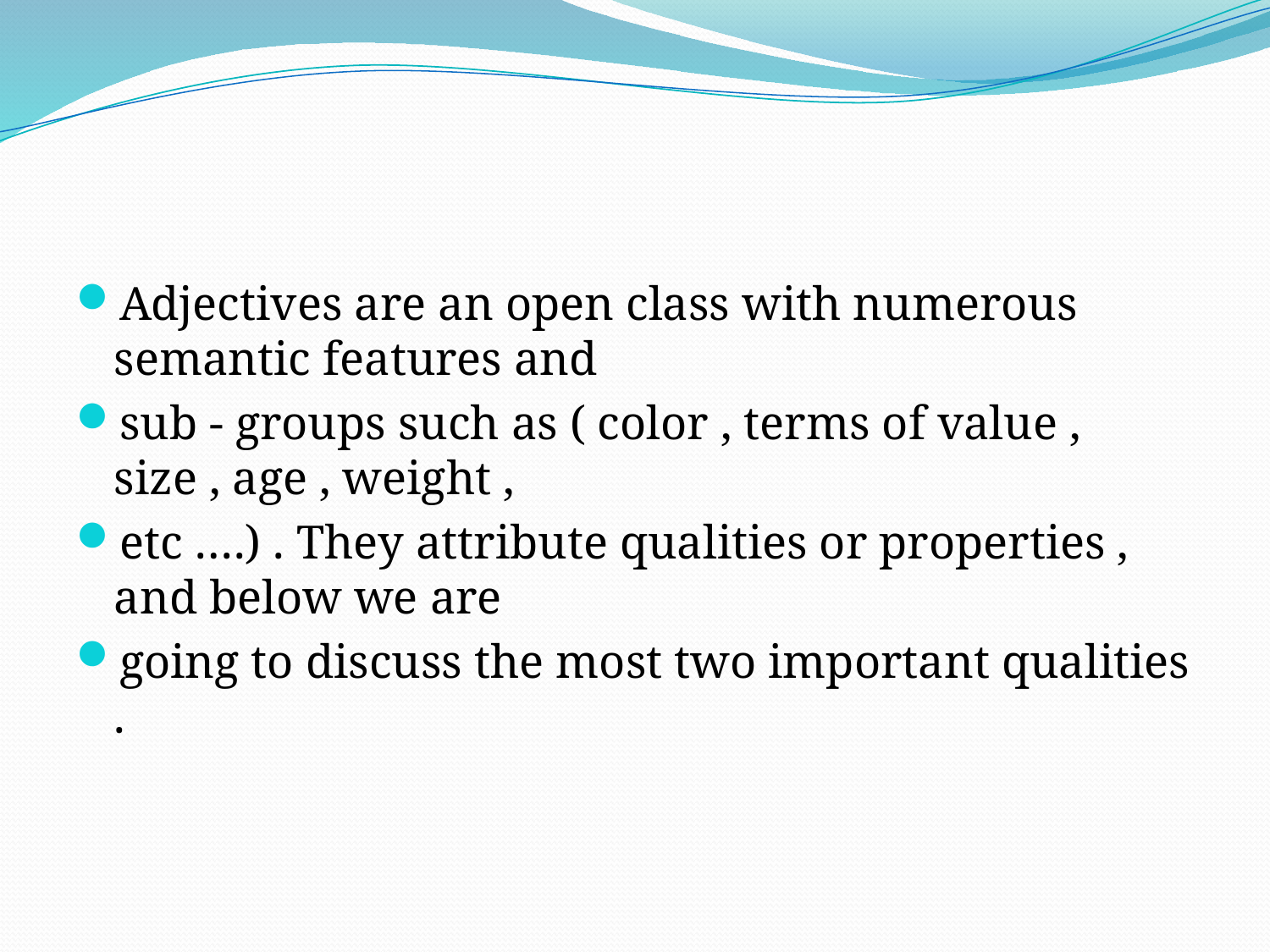

#
Adjectives are an open class with numerous semantic features and
sub - groups such as ( color , terms of value , size , age , weight ,
etc ….) . They attribute qualities or properties , and below we are
going to discuss the most two important qualities .